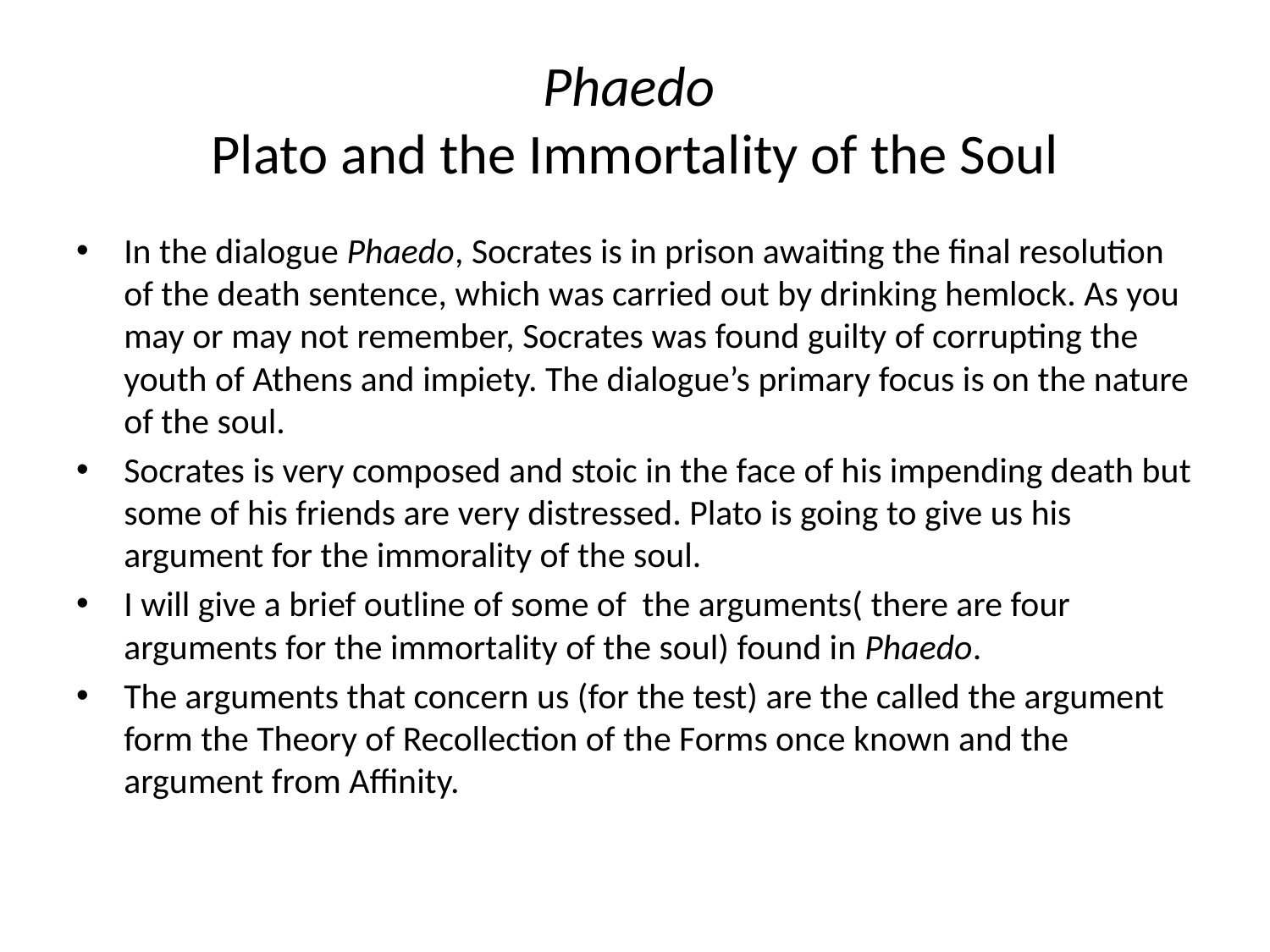

# Phaedo Plato and the Immortality of the Soul
In the dialogue Phaedo, Socrates is in prison awaiting the final resolution of the death sentence, which was carried out by drinking hemlock. As you may or may not remember, Socrates was found guilty of corrupting the youth of Athens and impiety. The dialogue’s primary focus is on the nature of the soul.
Socrates is very composed and stoic in the face of his impending death but some of his friends are very distressed. Plato is going to give us his argument for the immorality of the soul.
I will give a brief outline of some of  the arguments( there are four arguments for the immortality of the soul) found in Phaedo.
The arguments that concern us (for the test) are the called the argument form the Theory of Recollection of the Forms once known and the argument from Affinity.